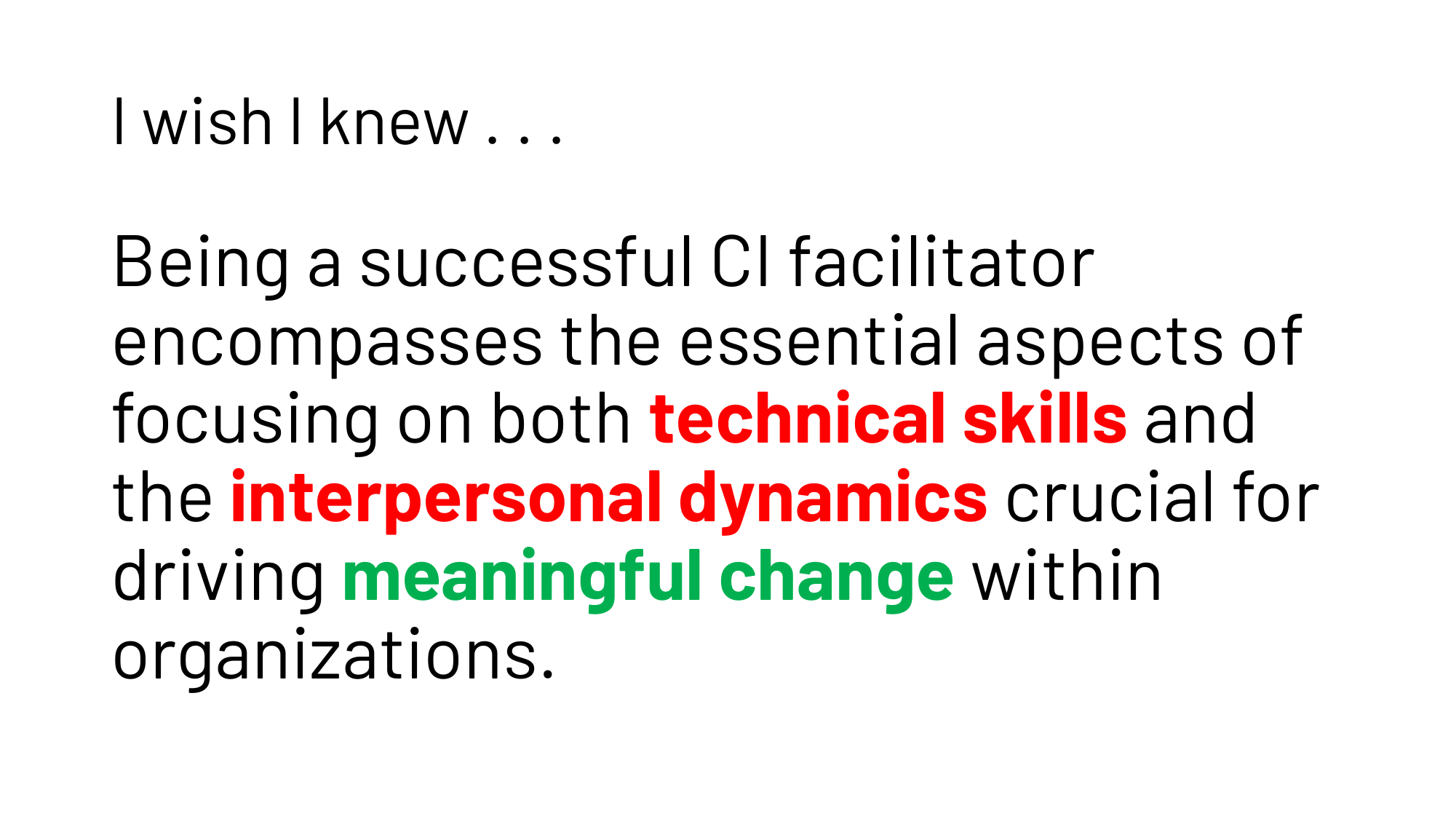

# I wish I knew . . .
Being a successful CI facilitator encompasses the essential aspects of focusing on both technical skills and the interpersonal dynamics crucial for driving meaningful change within organizations.